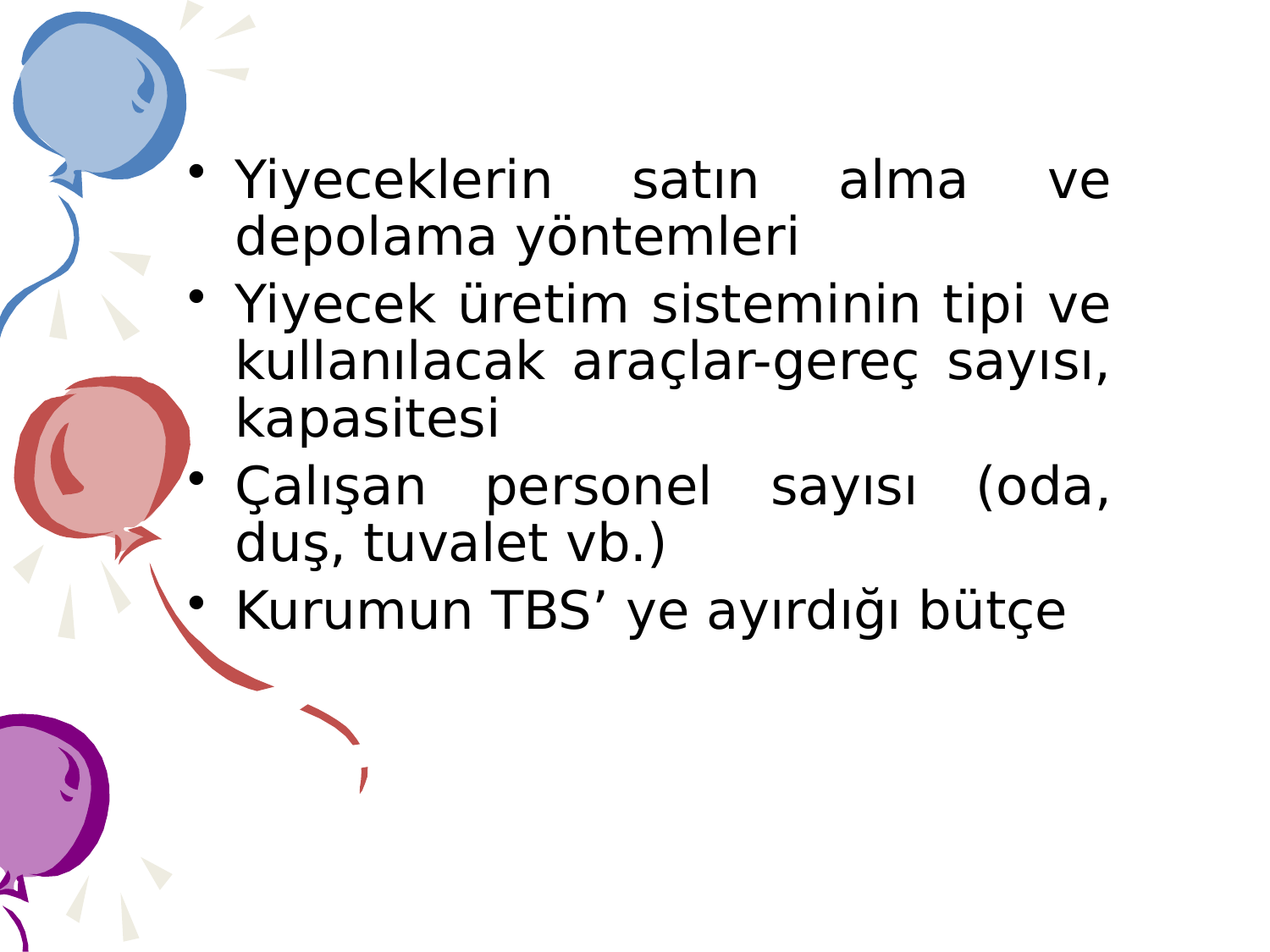

Yiyeceklerin satın alma ve depolama yöntemleri
Yiyecek üretim sisteminin tipi ve kullanılacak araçlar-gereç sayısı, kapasitesi
Çalışan personel sayısı (oda, duş, tuvalet vb.)
Kurumun TBS’ ye ayırdığı bütçe